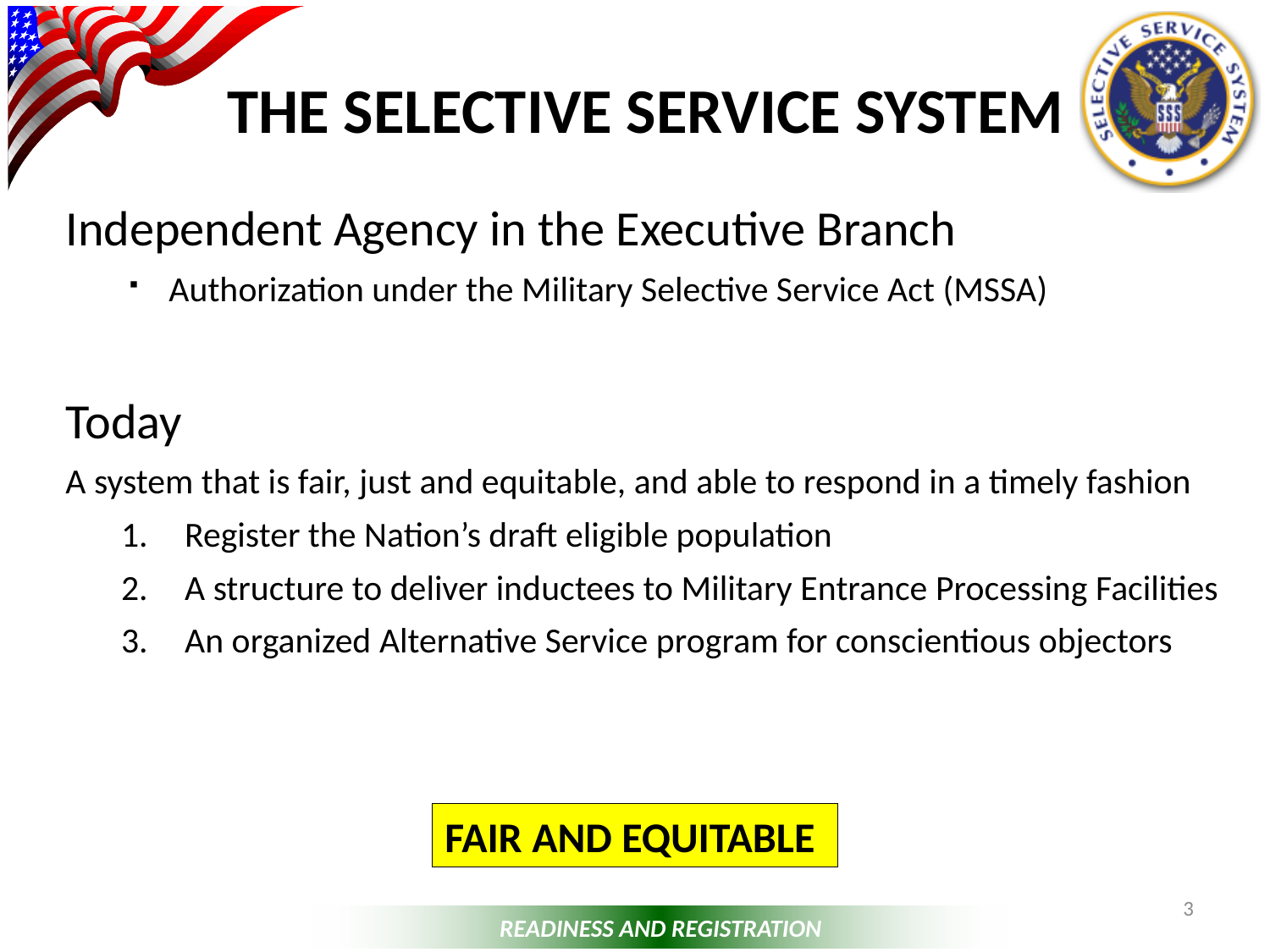

# The Selective Service System
Independent Agency in the Executive Branch
Authorization under the Military Selective Service Act (MSSA)

Today
A system that is fair, just and equitable, and able to respond in a timely fashion
Register the Nation’s draft eligible population
A structure to deliver inductees to Military Entrance Processing Facilities
An organized Alternative Service program for conscientious objectors
FAIR AND EQUITABLE
3